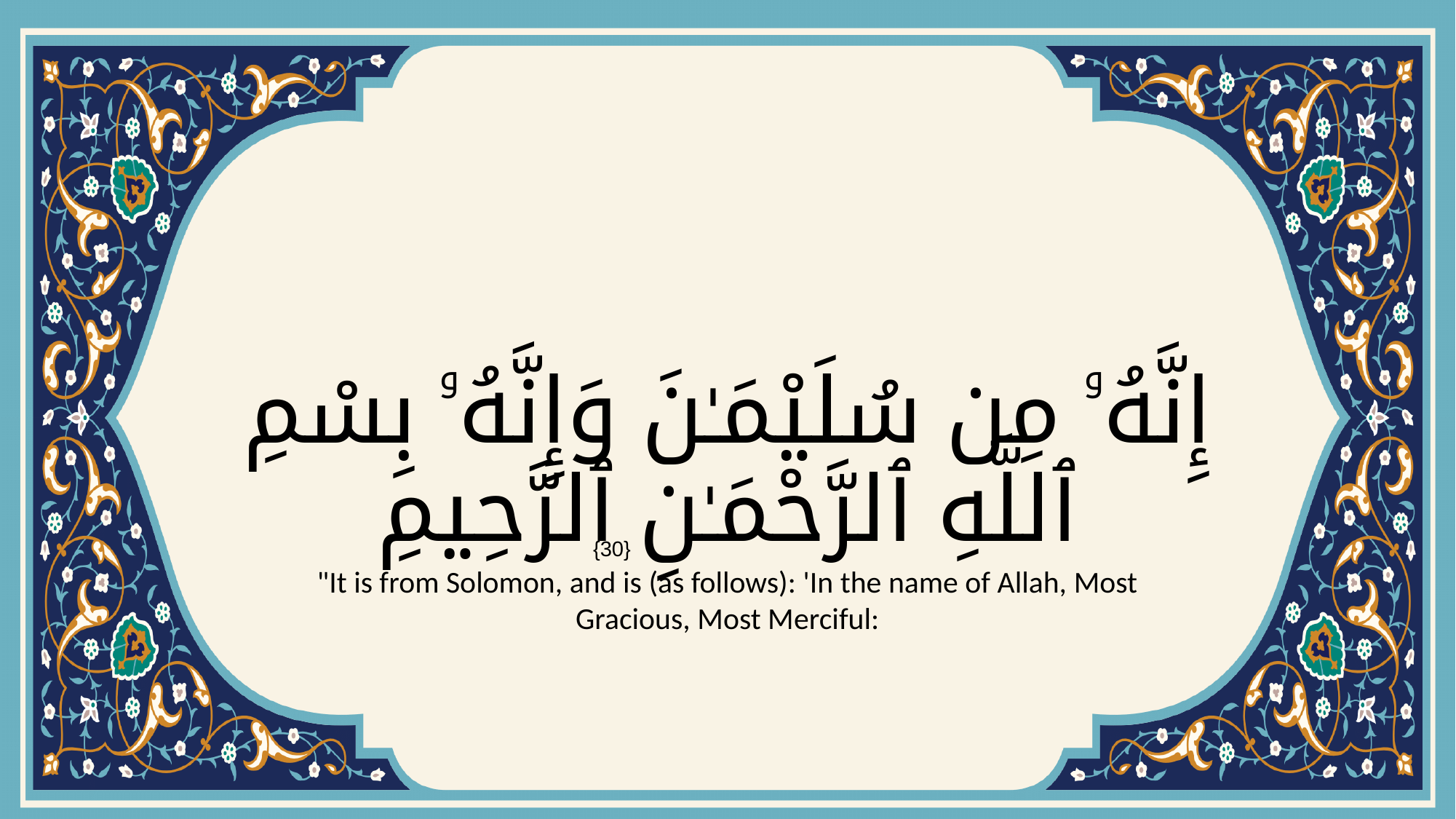

# إِنَّهُۥ مِن سُلَيْمَـٰنَ وَإِنَّهُۥ بِسْمِ ٱللَّهِ ٱلرَّحْمَـٰنِ ٱلرَّحِيمِ
{30}
"It is from Solomon, and is (as follows): 'In the name of Allah, Most Gracious, Most Merciful: